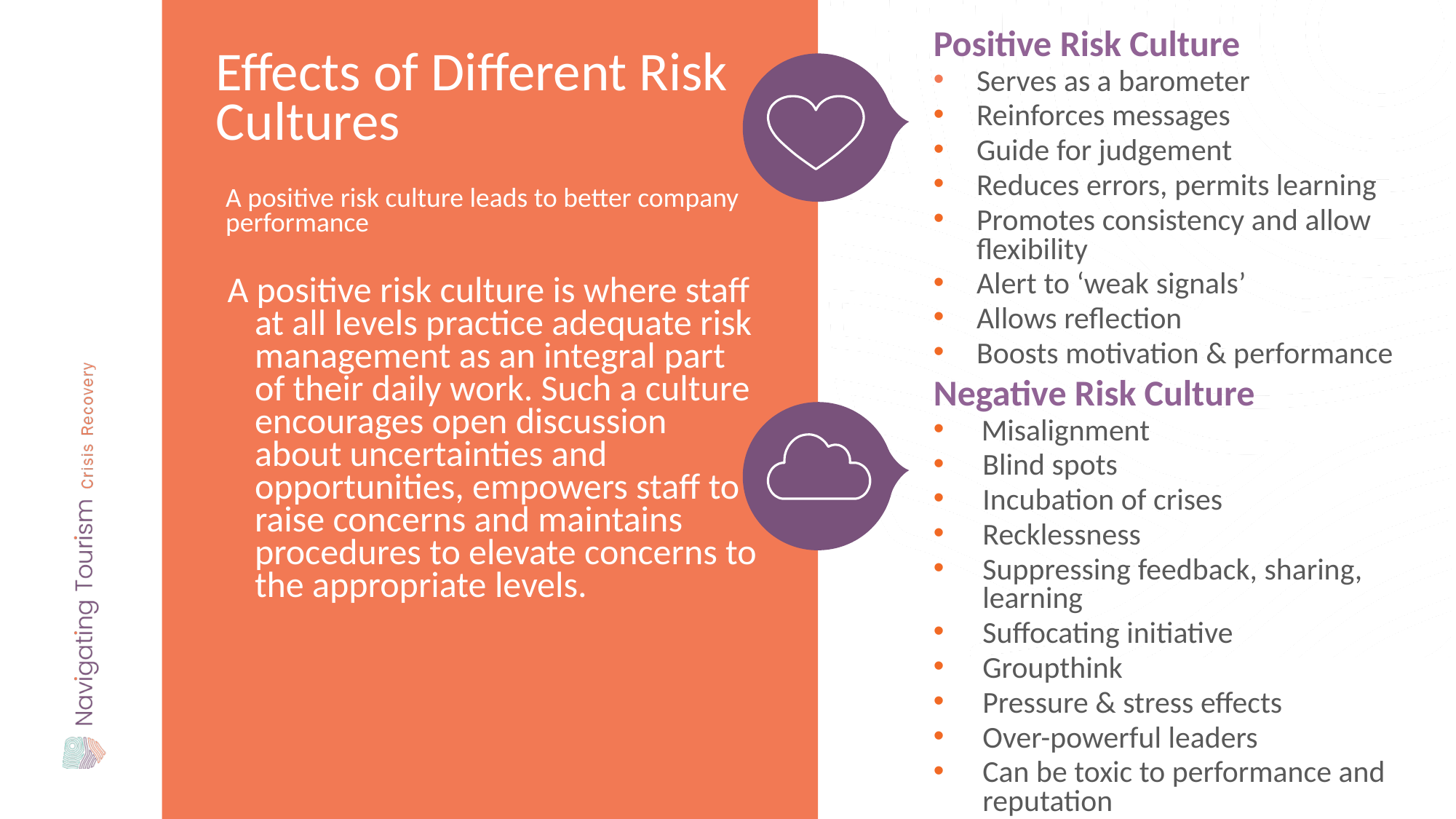

Positive Risk Culture
Serves as a barometer
Reinforces messages
Guide for judgement
Reduces errors, permits learning
Promotes consistency and allow flexibility
Alert to ‘weak signals’
Allows reflection
Boosts motivation & performance

Effects of Different Risk Cultures

A positive risk culture leads to better company performance
A positive risk culture is where staff at all levels practice adequate risk management as an integral part of their daily work. Such a culture encourages open discussion about uncertainties and opportunities, empowers staff to raise concerns and maintains procedures to elevate concerns to the appropriate levels.
Negative Risk Culture
 Misalignment
Blind spots
Incubation of crises
Recklessness
Suppressing feedback, sharing, learning
Suffocating initiative
Groupthink
Pressure & stress effects
Over-powerful leaders
Can be toxic to performance and reputation